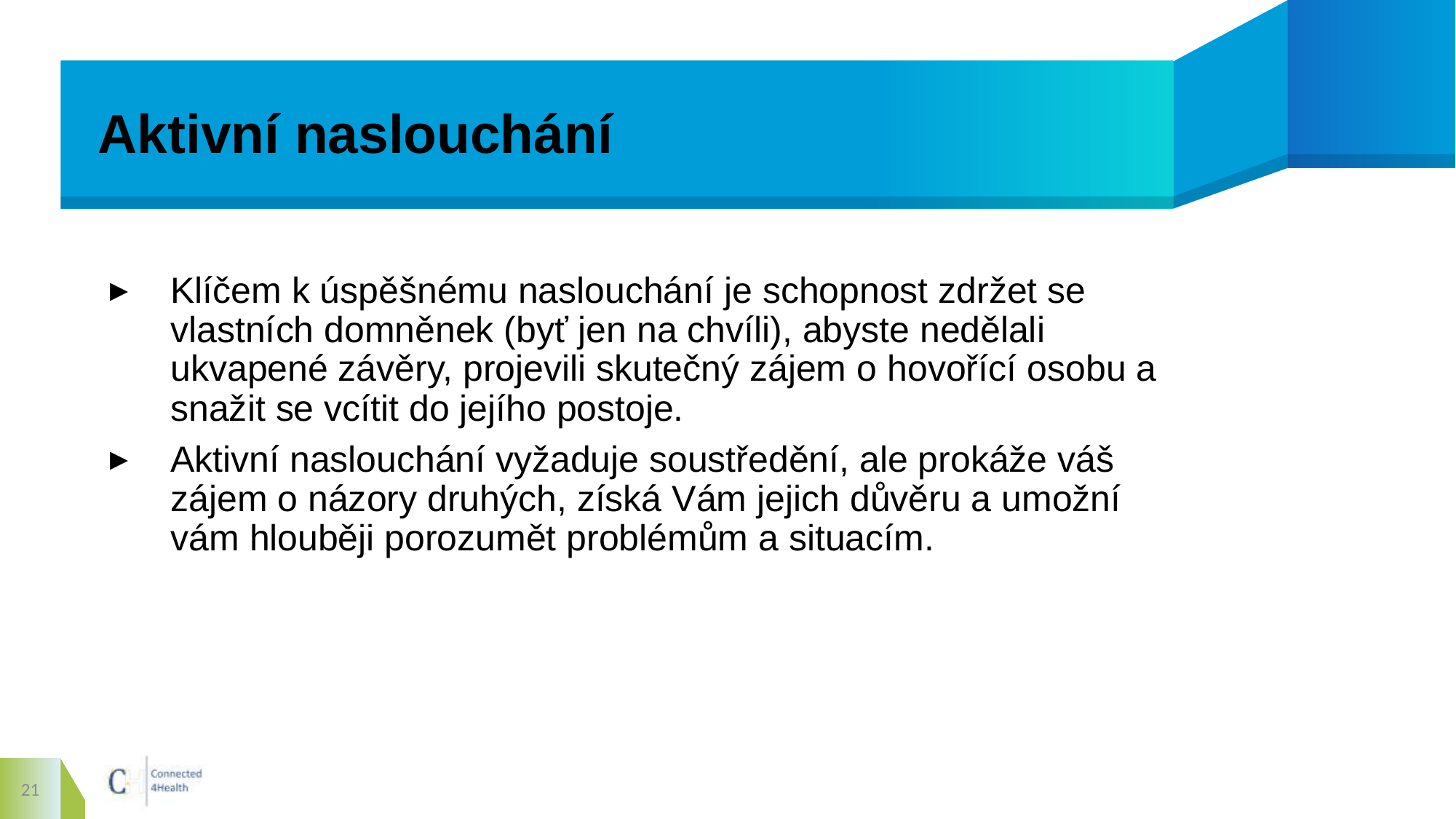

# Aktivní naslouchání
Klíčem k úspěšnému naslouchání je schopnost zdržet se vlastních domněnek (byť jen na chvíli), abyste nedělali ukvapené závěry, projevili skutečný zájem o hovořící osobu a snažit se vcítit do jejího postoje.
Aktivní naslouchání vyžaduje soustředění, ale prokáže váš zájem o názory druhých, získá Vám jejich důvěru a umožní vám hlouběji porozumět problémům a situacím.

21